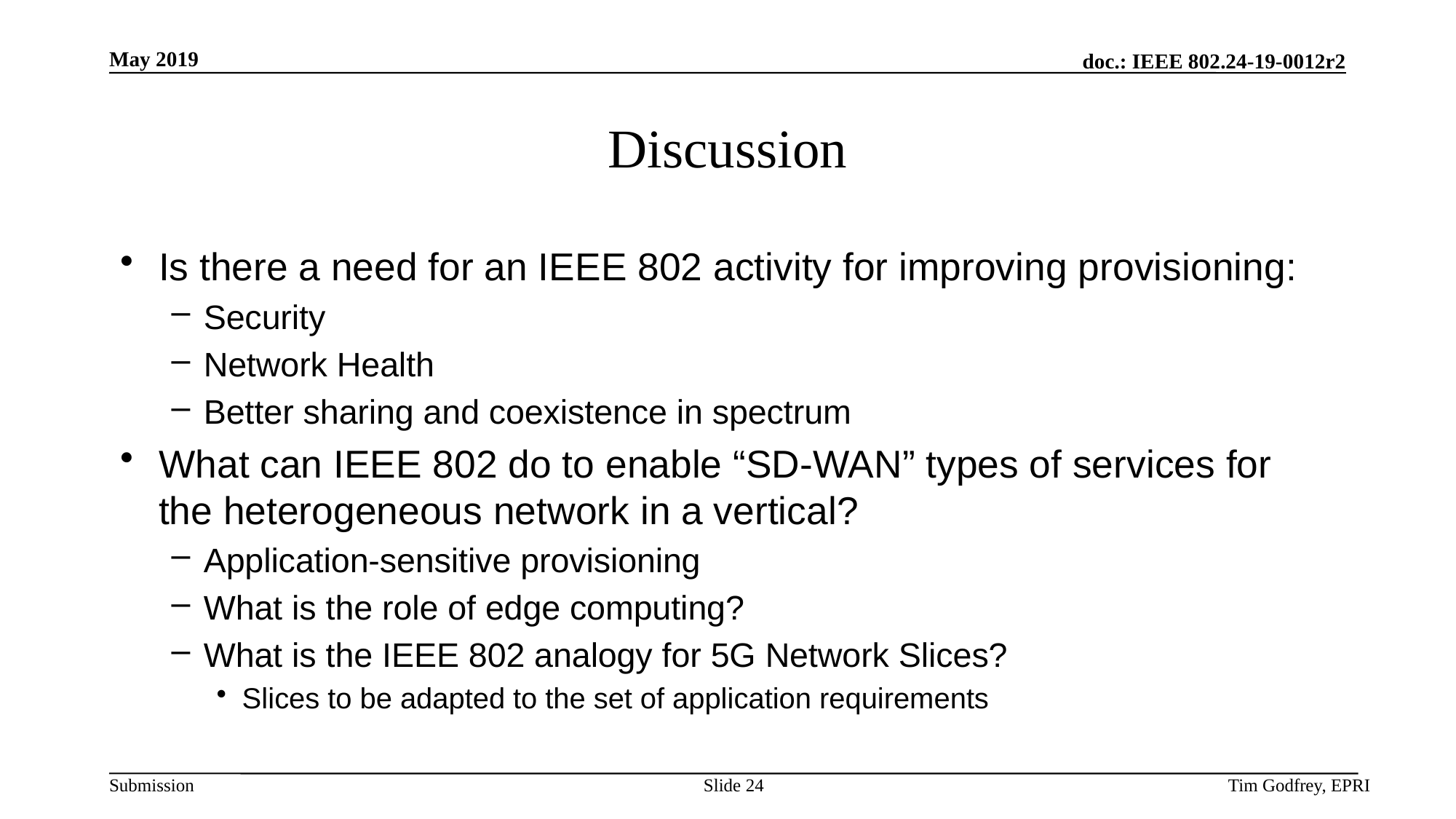

# Discussion
Is there a need for an IEEE 802 activity for improving provisioning:
Security
Network Health
Better sharing and coexistence in spectrum
What can IEEE 802 do to enable “SD-WAN” types of services for the heterogeneous network in a vertical?
Application-sensitive provisioning
What is the role of edge computing?
What is the IEEE 802 analogy for 5G Network Slices?
Slices to be adapted to the set of application requirements

Slide 24
Tim Godfrey, EPRI